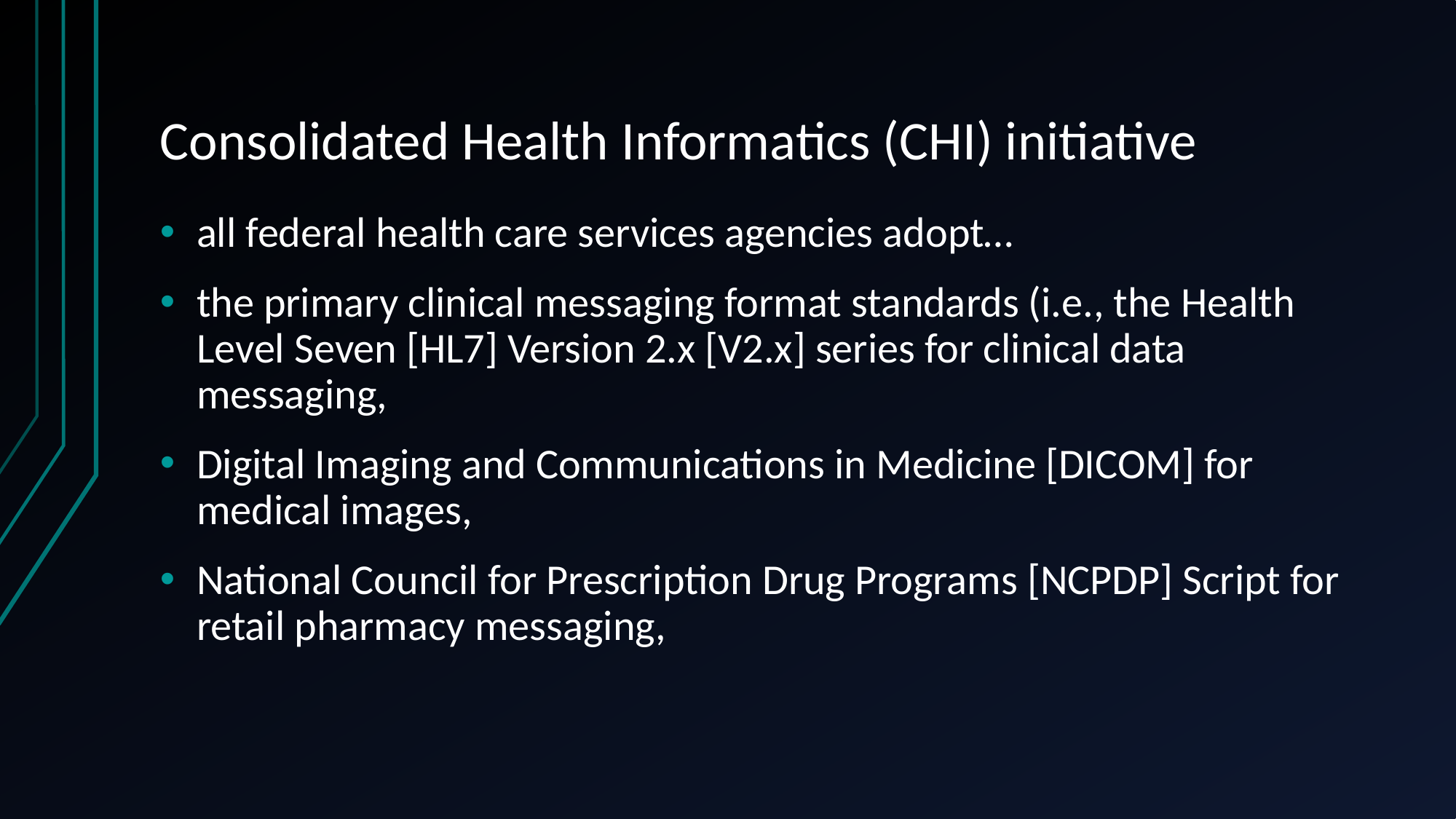

# Consolidated Health Informatics (CHI) initiative
all federal health care services agencies adopt…
the primary clinical messaging format standards (i.e., the Health Level Seven [HL7] Version 2.x [V2.x] series for clinical data messaging,
Digital Imaging and Communications in Medicine [DICOM] for medical images,
National Council for Prescription Drug Programs [NCPDP] Script for retail pharmacy messaging,